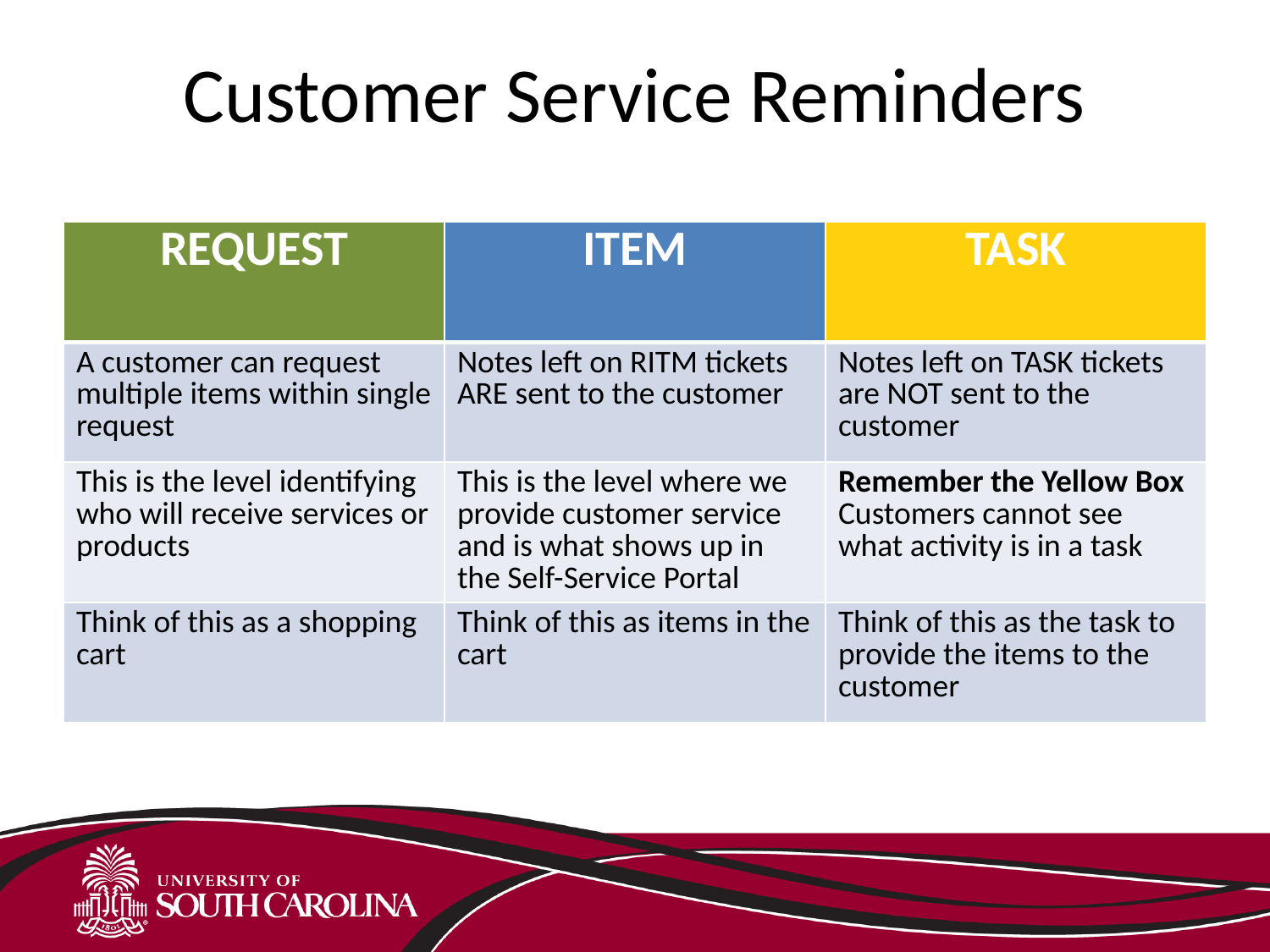

# Customer Service Reminders
| REQUEST | ITEM | TASK |
| --- | --- | --- |
| A customer can request multiple items within single request | Notes left on RITM tickets ARE sent to the customer | Notes left on TASK tickets are NOT sent to the customer |
| This is the level identifying who will receive services or products | This is the level where we provide customer service and is what shows up in the Self-Service Portal | Remember the Yellow Box Customers cannot see what activity is in a task |
| Think of this as a shopping cart | Think of this as items in the cart | Think of this as the task to provide the items to the customer |